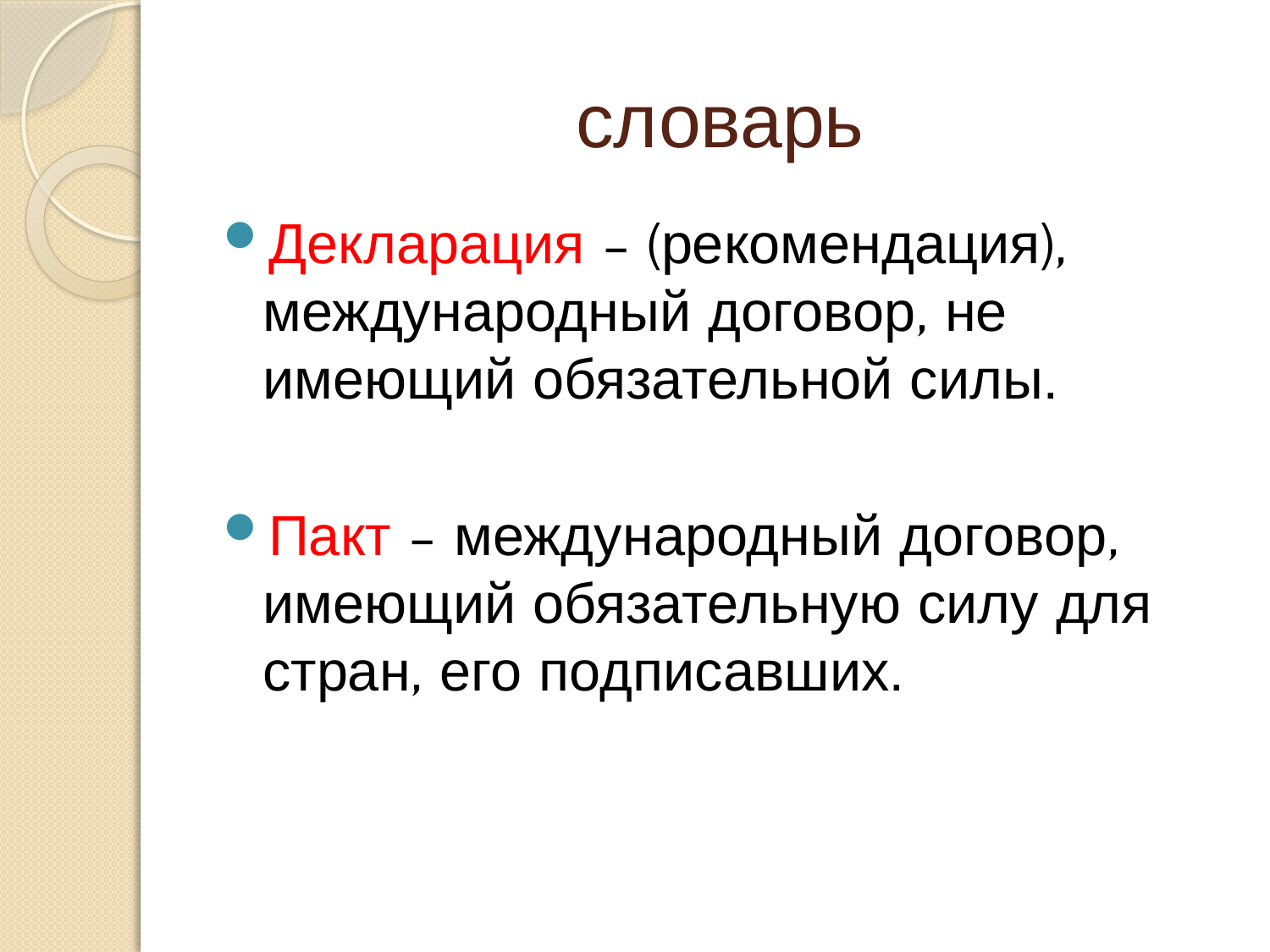

# словарь
Декларация – (рекомендация), международный договор, не имеющий обязательной силы.

Пакт – международный договор, имеющий обязательную силу для стран, его подписавших.